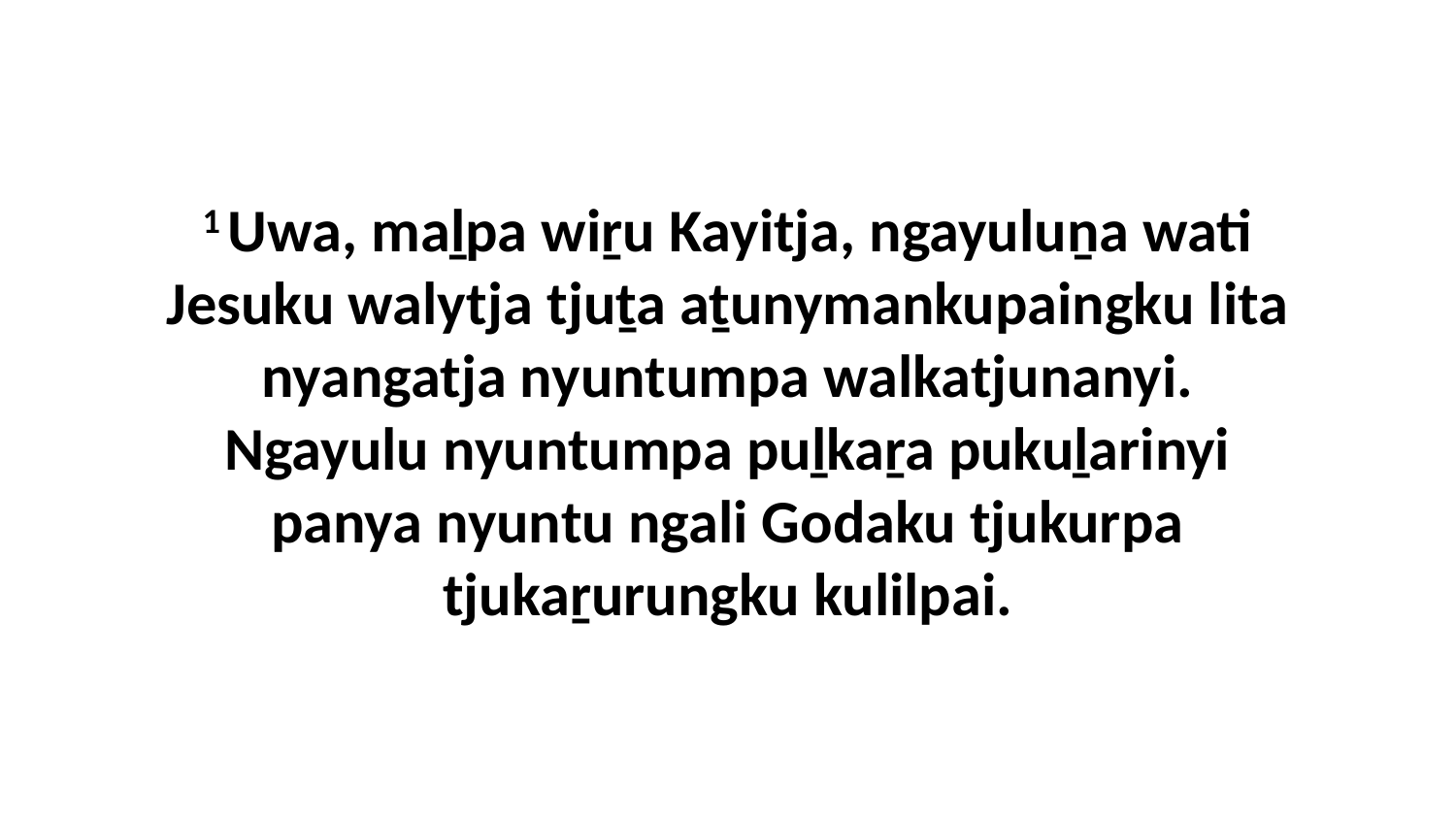

1 Uwa, maḻpa wiṟu Kayitja, ngayuluṉa wati Jesuku walytja tjuṯa aṯunymankupaingku lita nyangatja nyuntumpa walkatjunanyi. Ngayulu nyuntumpa puḻkaṟa pukuḻarinyi panya nyuntu ngali Godaku tjukurpa tjukaṟurungku kulilpai.